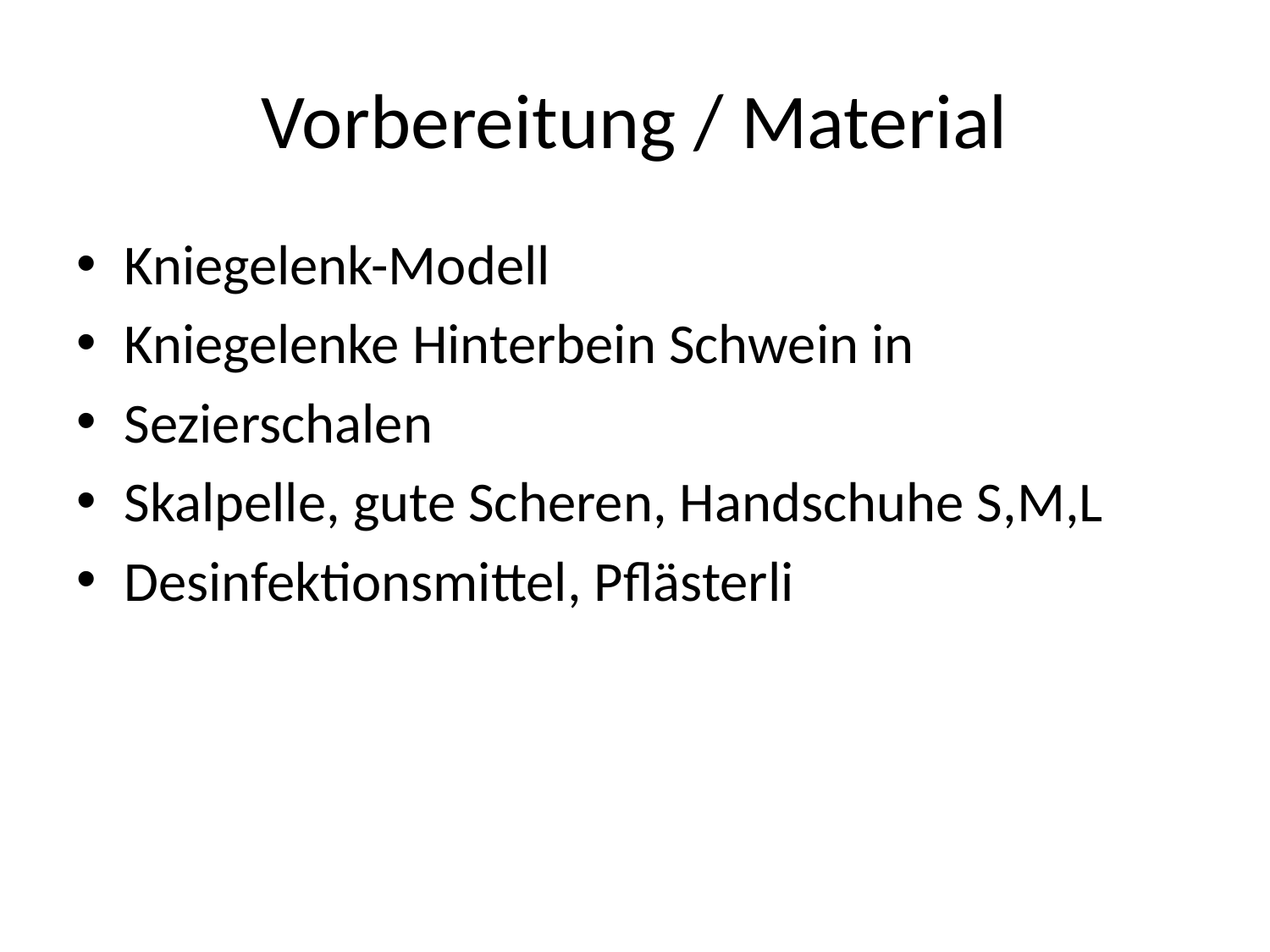

# Vorbereitung / Material
Kniegelenk-Modell
Kniegelenke Hinterbein Schwein in
Sezierschalen
Skalpelle, gute Scheren, Handschuhe S,M,L
Desinfektionsmittel, Pflästerli